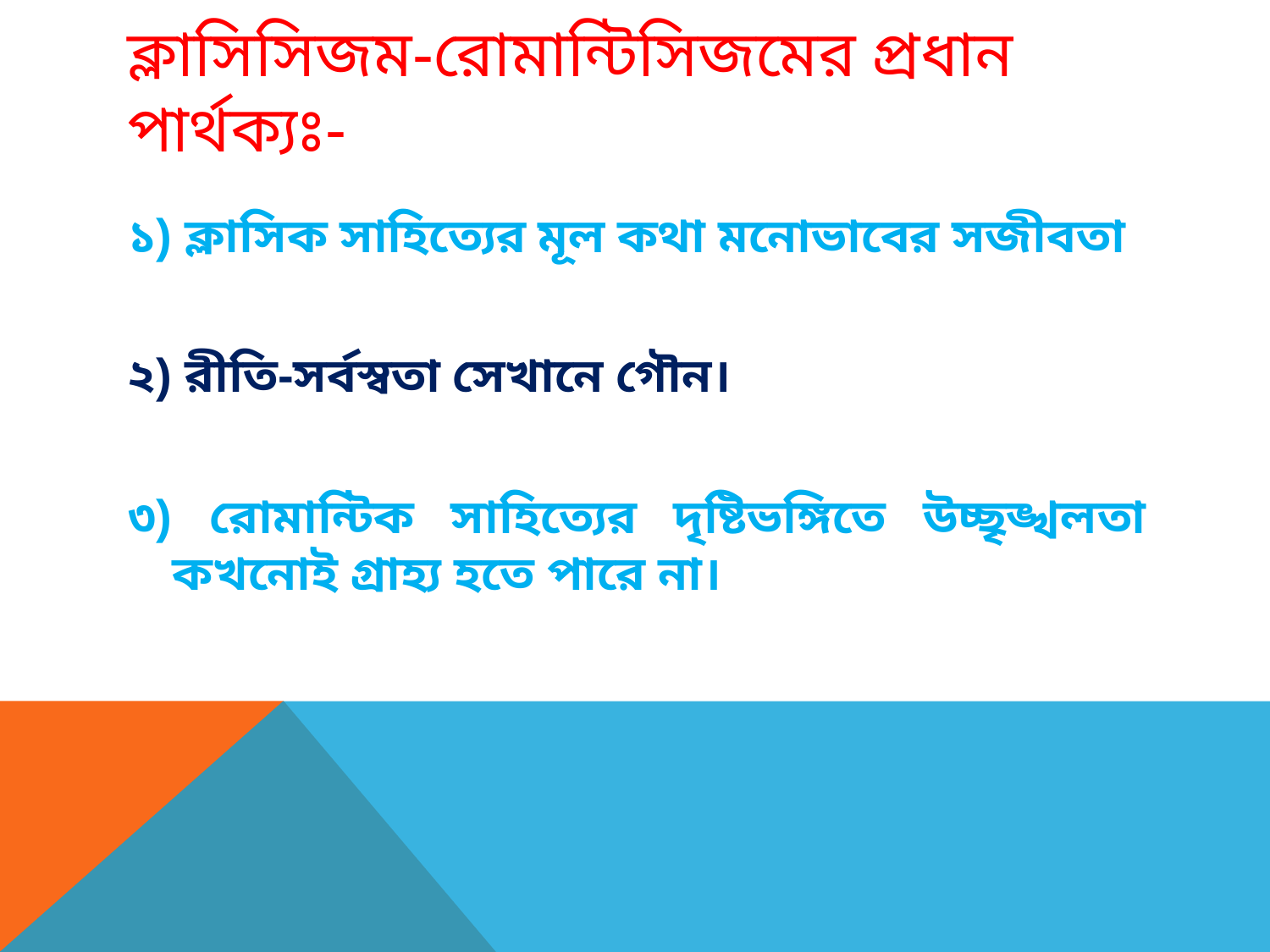

# ক্লাসিসিজম-রোমান্টিসিজমের প্রধান পার্থক্যঃ-

১) ক্লাসিক সাহিত্যের মূল কথা মনোভাবের সজীবতা

২) রীতি-সর্বস্বতা সেখানে গৌন।

৩) রোমান্টিক সাহিত্যের দৃষ্টিভঙ্গিতে উচ্ছৃঙ্খলতা কখনোই গ্রাহ্য হতে পারে না।